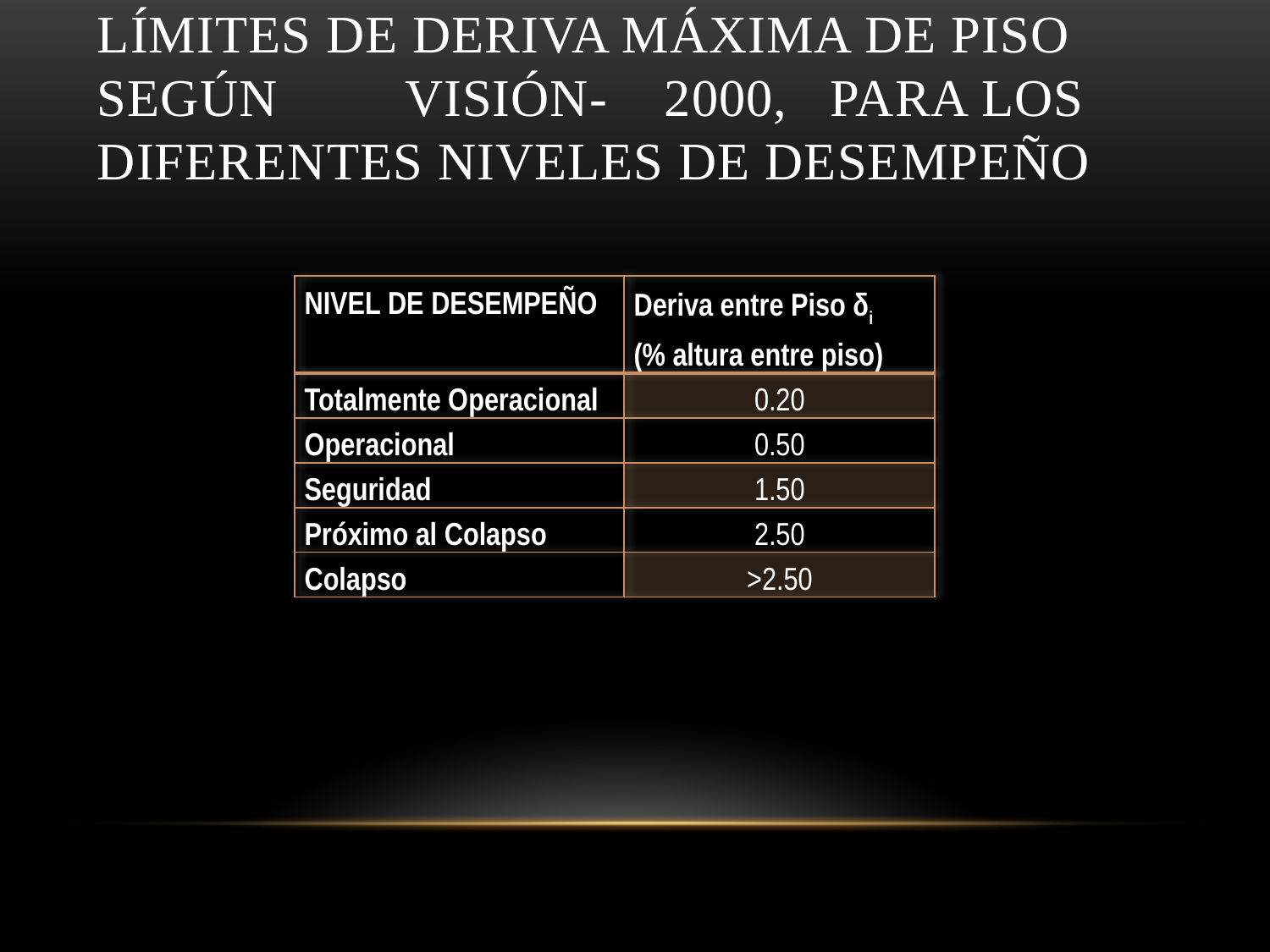

# Límites de Deriva máxima de piso según         VISIÓN-    2000,   para los diferentes Niveles de desempeño
| NIVEL DE DESEMPEÑO | Deriva entre Piso δi (% altura entre piso) |
| --- | --- |
| Totalmente Operacional | 0.20 |
| Operacional | 0.50 |
| Seguridad | 1.50 |
| Próximo al Colapso | 2.50 |
| Colapso | >2.50 |